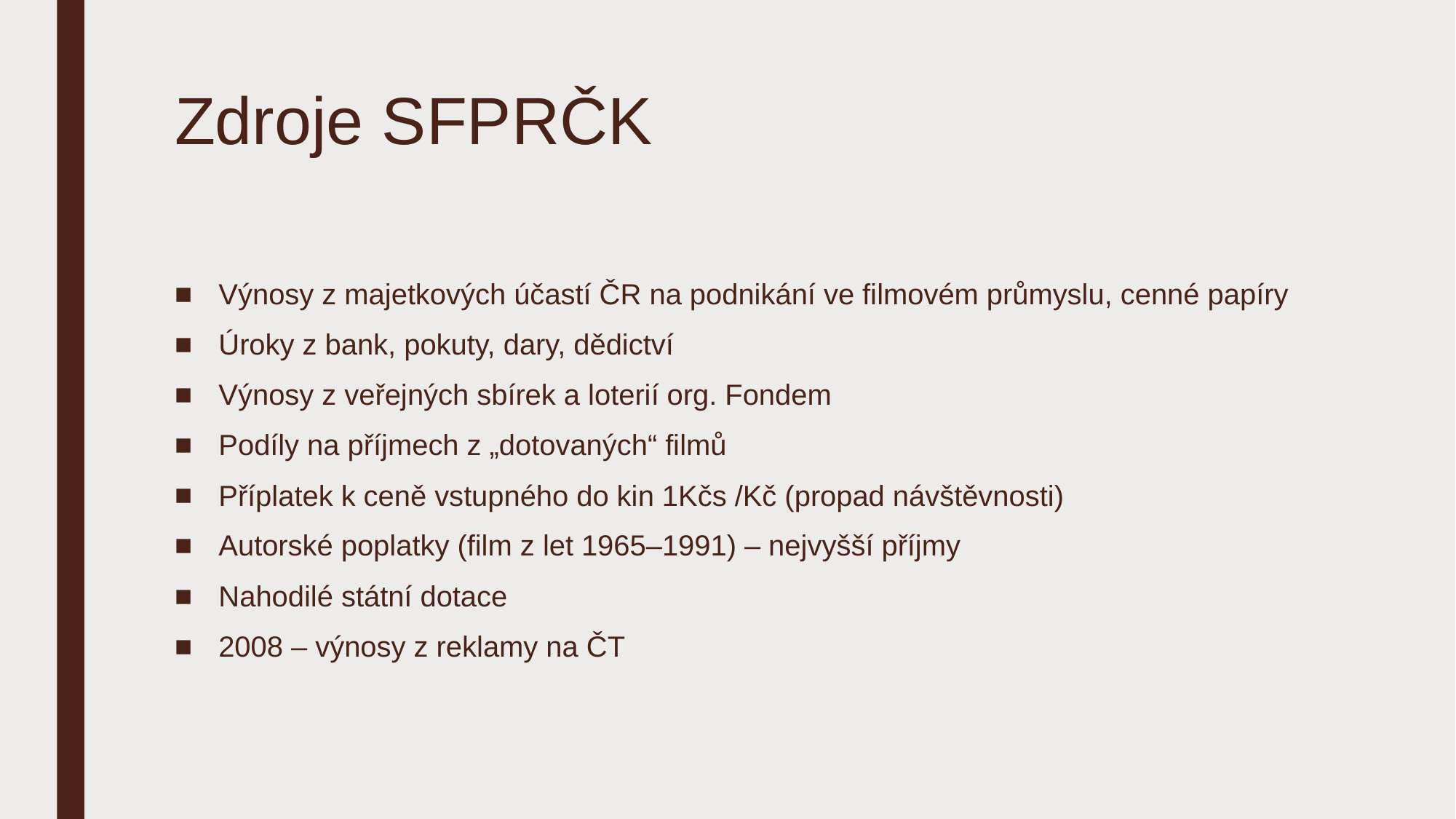

# Zdroje SFPRČK
Výnosy z majetkových účastí ČR na podnikání ve filmovém průmyslu, cenné papíry
Úroky z bank, pokuty, dary, dědictví
Výnosy z veřejných sbírek a loterií org. Fondem
Podíly na příjmech z „dotovaných“ filmů
Příplatek k ceně vstupného do kin 1Kčs /Kč (propad návštěvnosti)
Autorské poplatky (film z let 1965–1991) – nejvyšší příjmy
Nahodilé státní dotace
2008 – výnosy z reklamy na ČT